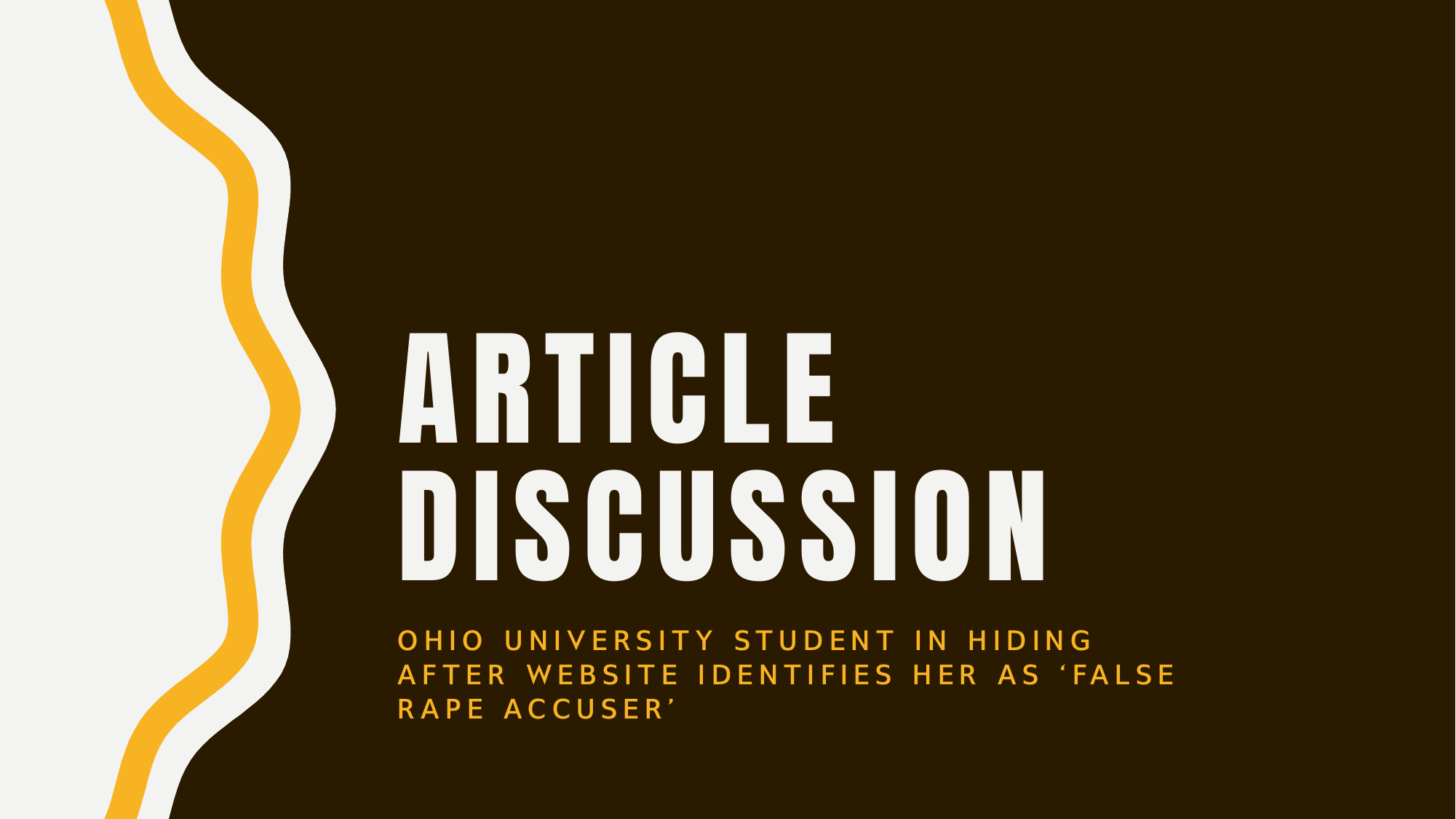

# Article discussion
Ohio University student in hiding after website identifies her as ‘false rape accuser’